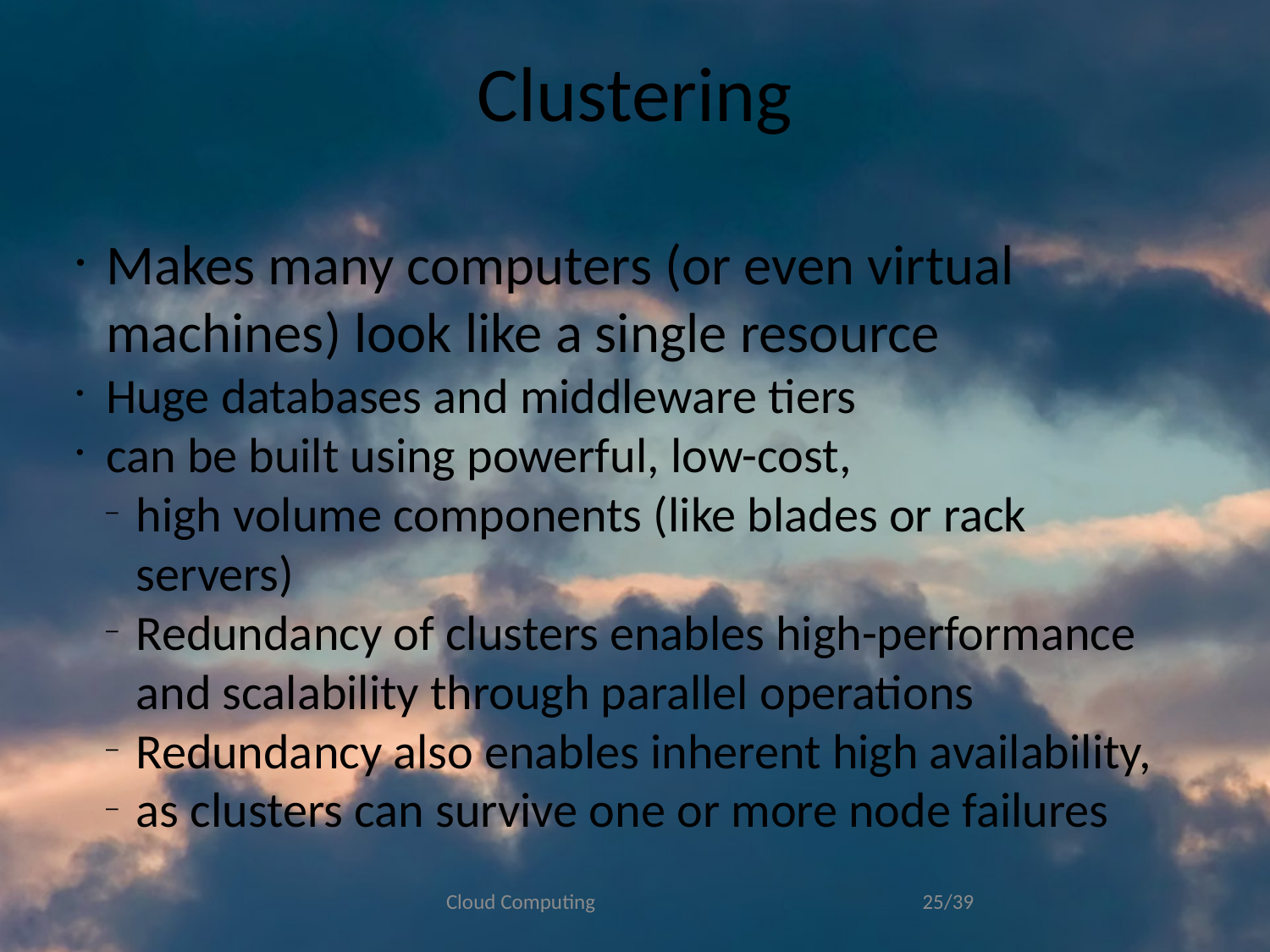

Clustering
Makes many computers (or even virtual machines) look like a single resource
Huge databases and middleware tiers
can be built using powerful, low-cost,
high volume components (like blades or rack servers)
Redundancy of clusters enables high-performance and scalability through parallel operations
Redundancy also enables inherent high availability,
as clusters can survive one or more node failures
Cloud Computing
25/39